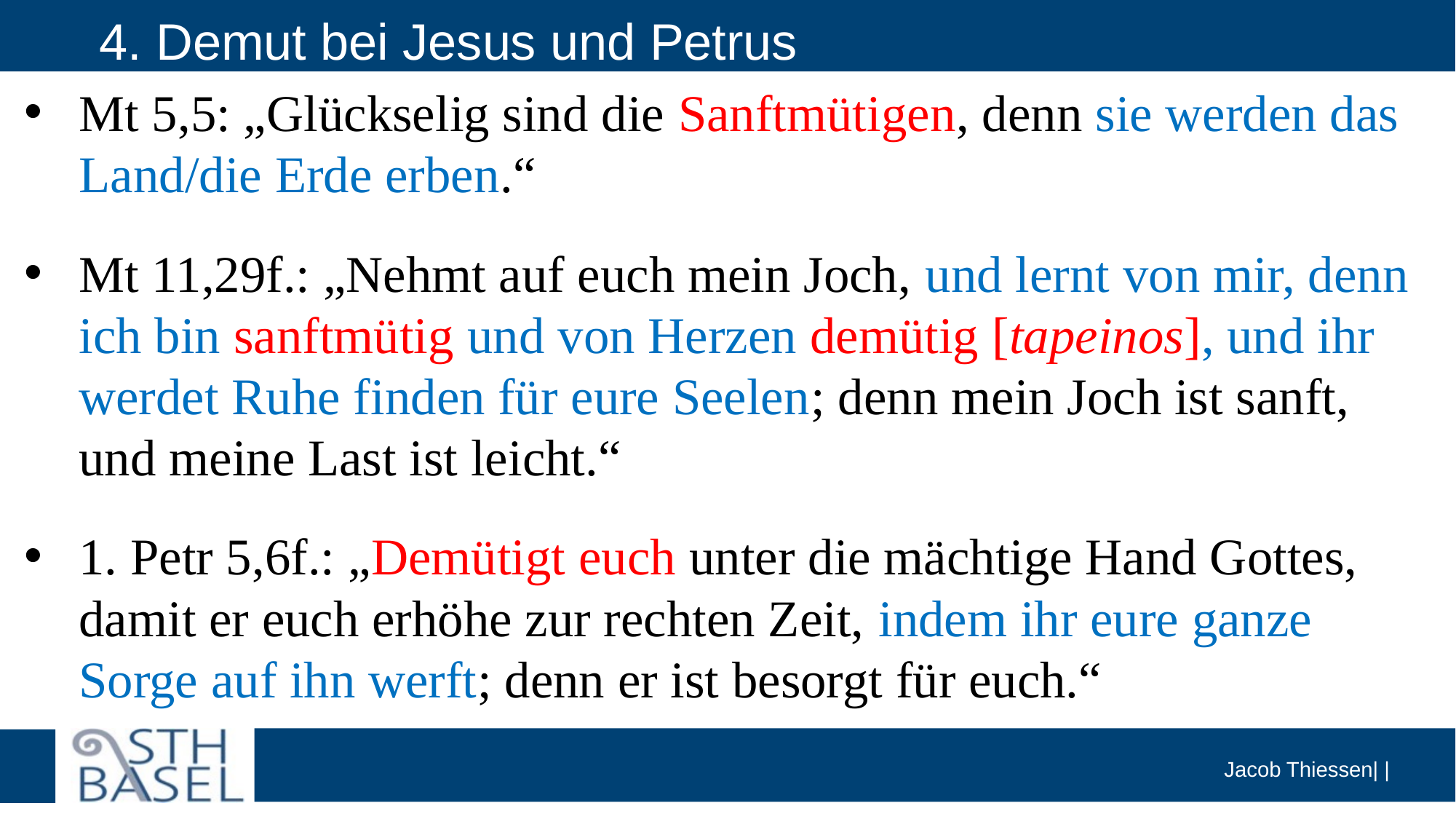

# 4. Demut bei Jesus und Petrus
Mt 5,5: „Glückselig sind die Sanftmütigen, denn sie werden das Land/die Erde erben.“
Mt 11,29f.: „Nehmt auf euch mein Joch, und lernt von mir, denn ich bin sanftmütig und von Herzen demütig [tapeinos], und ihr werdet Ruhe finden für eure Seelen; denn mein Joch ist sanft, und meine Last ist leicht.“
1. Petr 5,6f.: „Demütigt euch unter die mächtige Hand Gottes, damit er euch erhöhe zur rechten Zeit, indem ihr eure ganze Sorge auf ihn werft; denn er ist besorgt für euch.“